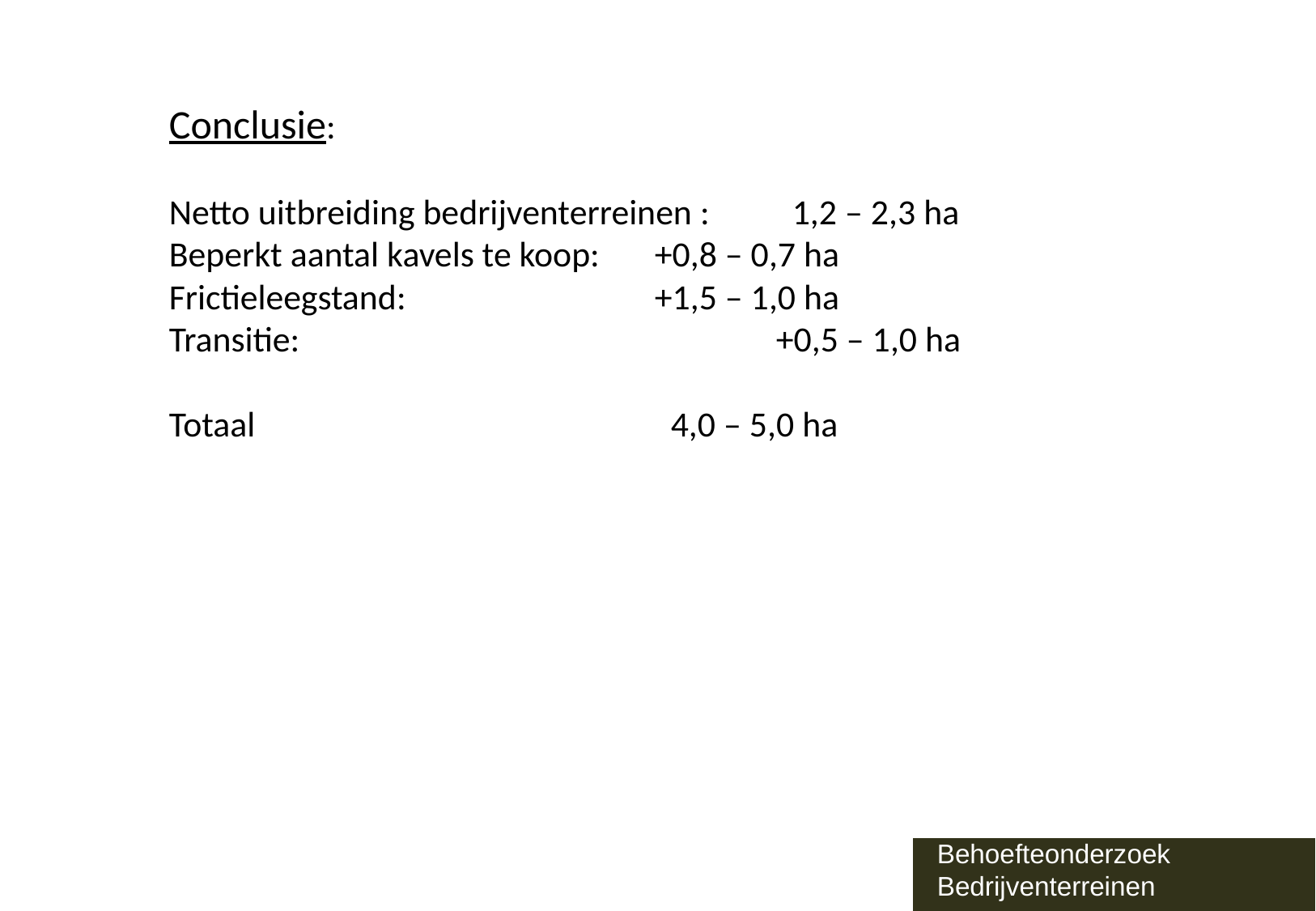

Conclusie:

Netto uitbreiding bedrijventerreinen : 	  1,2 – 2,3 ha
Beperkt aantal kavels te koop: 	+0,8 – 0,7 ha
Frictieleegstand:			+1,5 – 1,0 ha
Transitie:				+0,5 – 1,0 ha

Totaal				  4,0 – 5,0 ha
Behoefteonderzoek Bedrijventerreinen